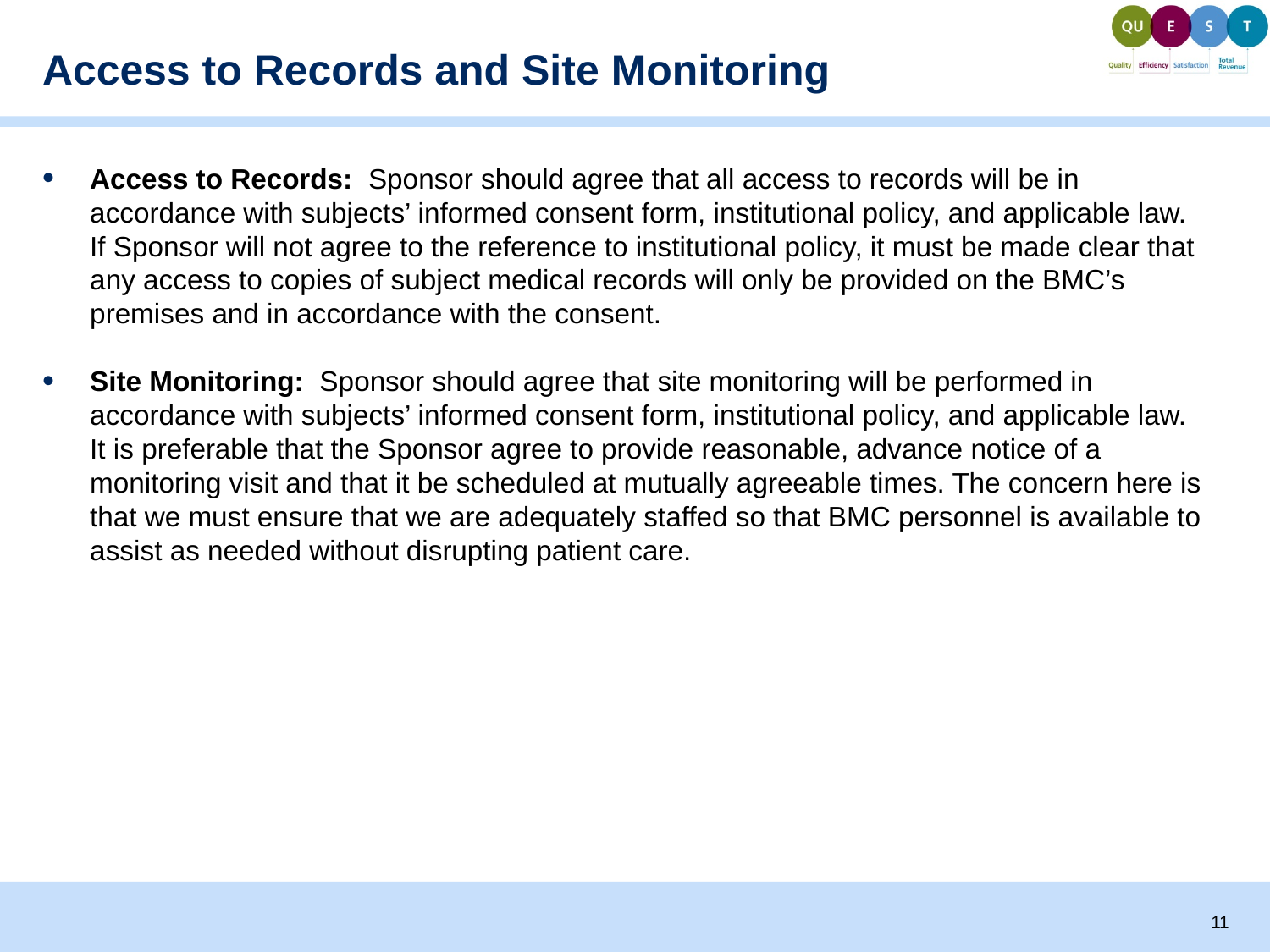

# Access to Records and Site Monitoring

Access to Records:  Sponsor should agree that all access to records will be in accordance with subjects’ informed consent form, institutional policy, and applicable law. If Sponsor will not agree to the reference to institutional policy, it must be made clear that any access to copies of subject medical records will only be provided on the BMC’s premises and in accordance with the consent.

Site Monitoring:  Sponsor should agree that site monitoring will be performed in accordance with subjects’ informed consent form, institutional policy, and applicable law. It is preferable that the Sponsor agree to provide reasonable, advance notice of a monitoring visit and that it be scheduled at mutually agreeable times. The concern here is that we must ensure that we are adequately staffed so that BMC personnel is available to assist as needed without disrupting patient care.

11